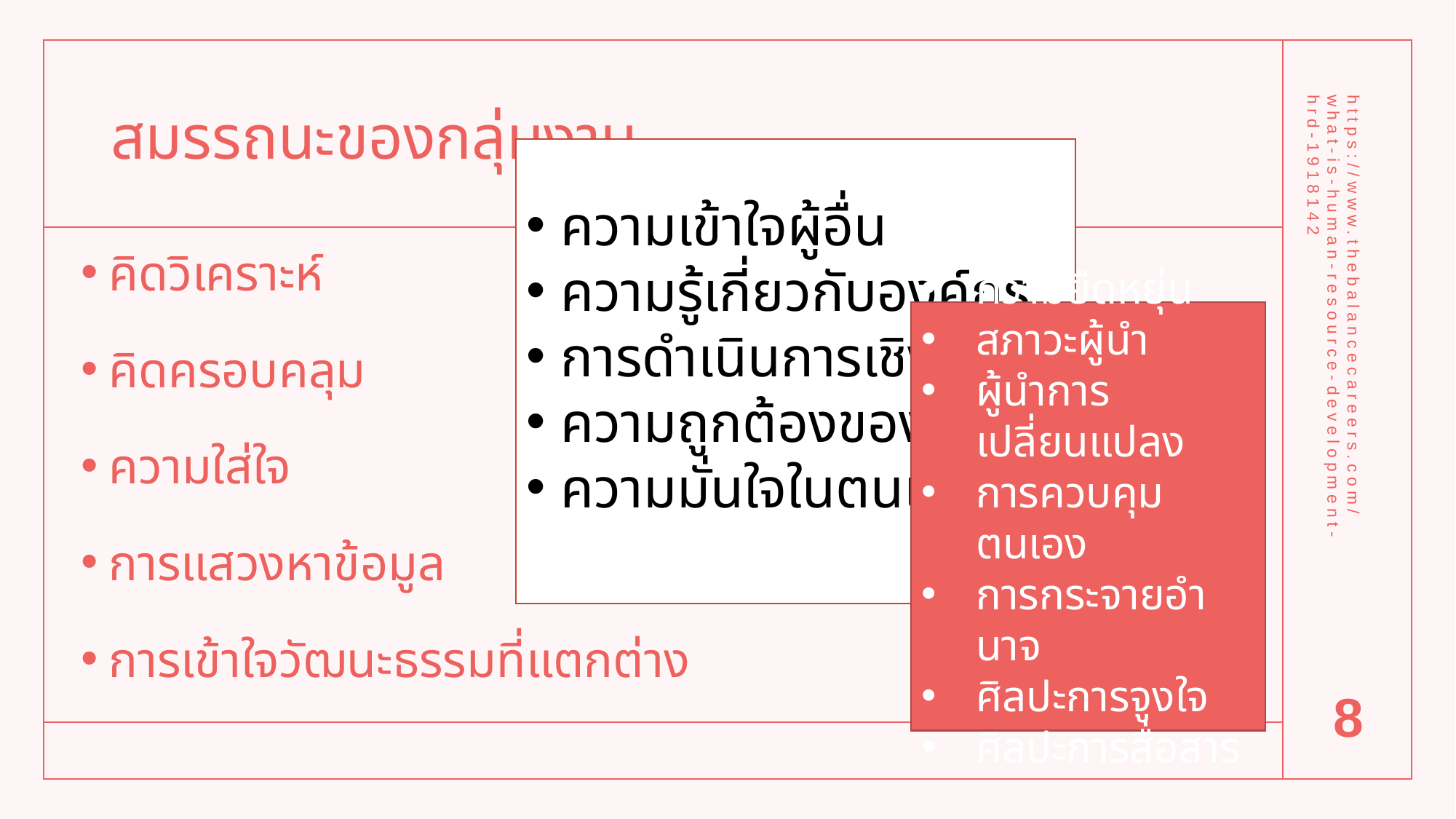

# สมรรถนะของกลุ่มงาน
ความเข้าใจผู้อื่น
ความรู้เกี่ยวกับองค์กร
การดำเนินการเชิงรุก
ความถูกต้องของงาน
ความมั่นใจในตนเอง

คิดวิเคราะห์
คิดครอบคลุม
ความใส่ใจ
การแสวงหาข้อมูล
การเข้าใจวัฒนะธรรมที่แตกต่าง

ความยืดหยุ่น
สภาวะผู้นำ
ผู้นำการเปลี่ยนแปลง
การควบคุมตนเอง
การกระจายอำนาจ
ศิลปะการจูงใจ
ศิลปะการสื่อสาร
https://www.thebalancecareers.com/what-is-human-resource-development-hrd-1918142
8